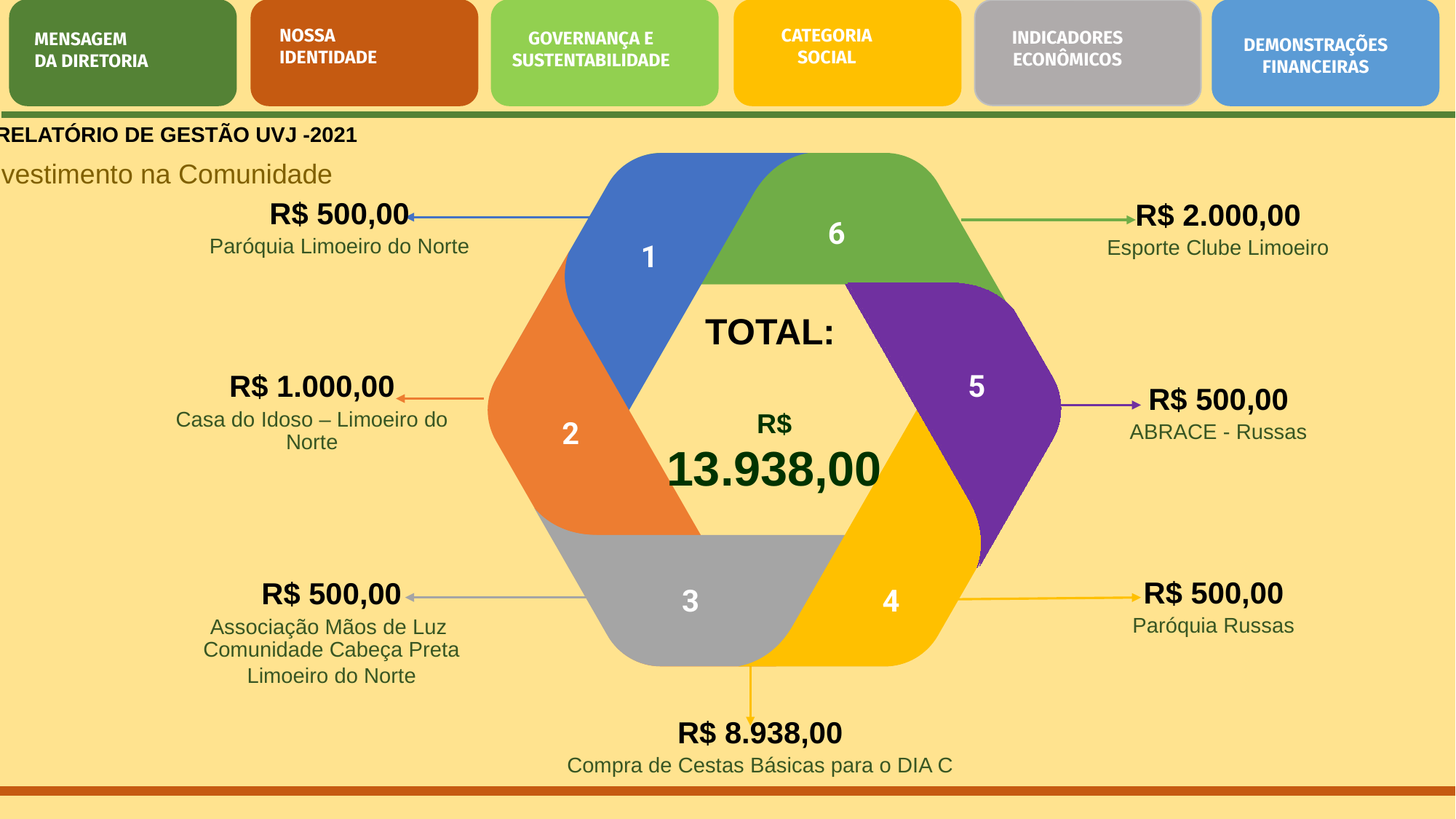

NOSSA
IDENTIDADE
CATEGORIA
SOCIAL
INDICADORES
ECONÔMICOS
GOVERNANÇA E
SUSTENTABILIDADE
MENSAGEM
DA DIRETORIA
DEMONSTRAÇÕES
FINANCEIRAS
RELATÓRIO DE GESTÃO UVJ -2021

Investimento na Comunidade

6
1

5
2

3
4
R$ 500,00
Paróquia Limoeiro do Norte
R$ 2.000,00
Esporte Clube Limoeiro
TOTAL:

R$ 13.938,00
R$ 1.000,00
Casa do Idoso – Limoeiro do Norte
R$ 500,00
ABRACE - Russas
R$ 500,00
Paróquia Russas
R$ 500,00
Associação Mãos de Luz  Comunidade Cabeça Preta
Limoeiro do Norte
R$ 8.938,00
Compra de Cestas Básicas para o DIA C